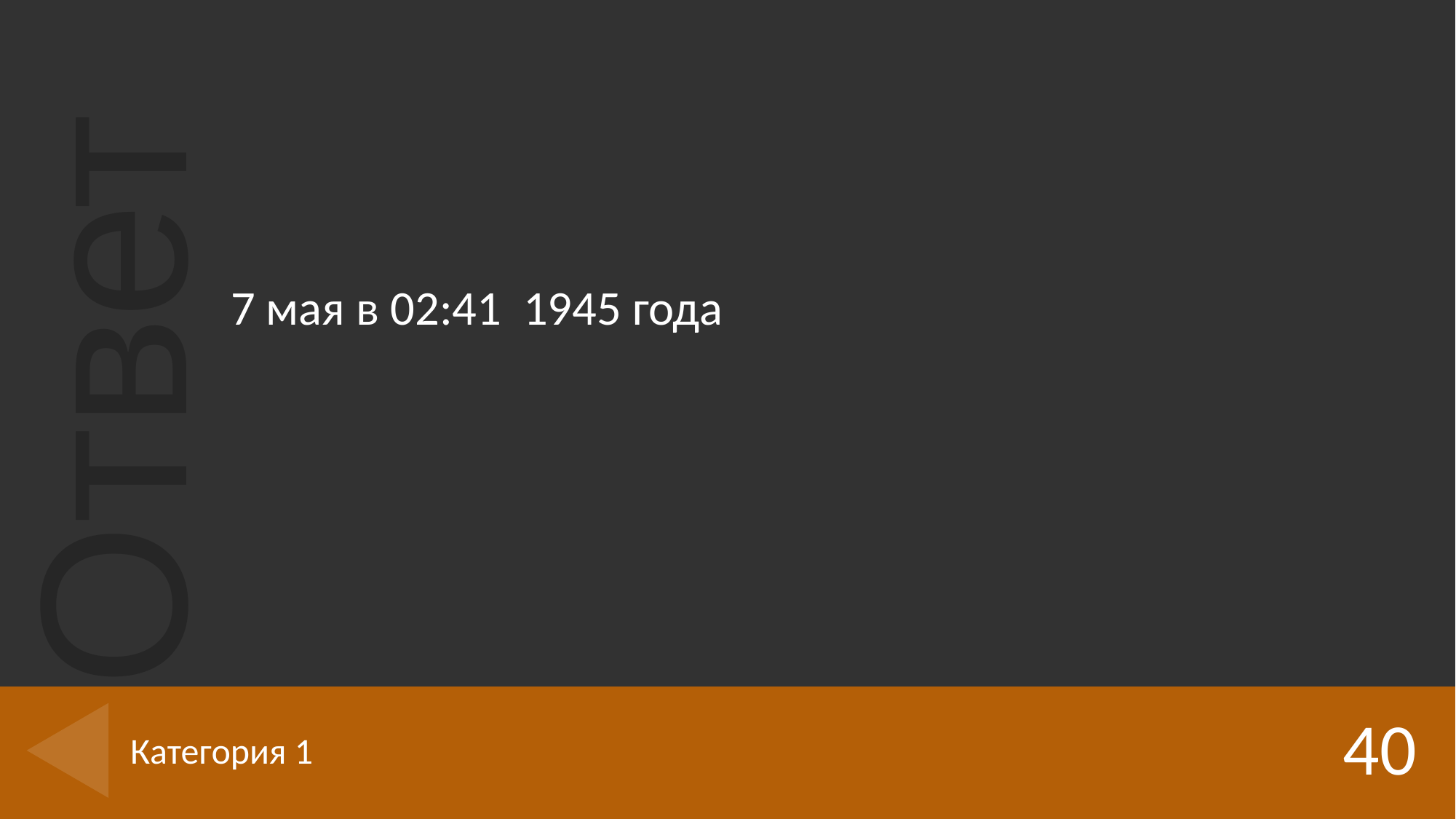

7 мая в 02:41  1945 года

40
# Категория 1